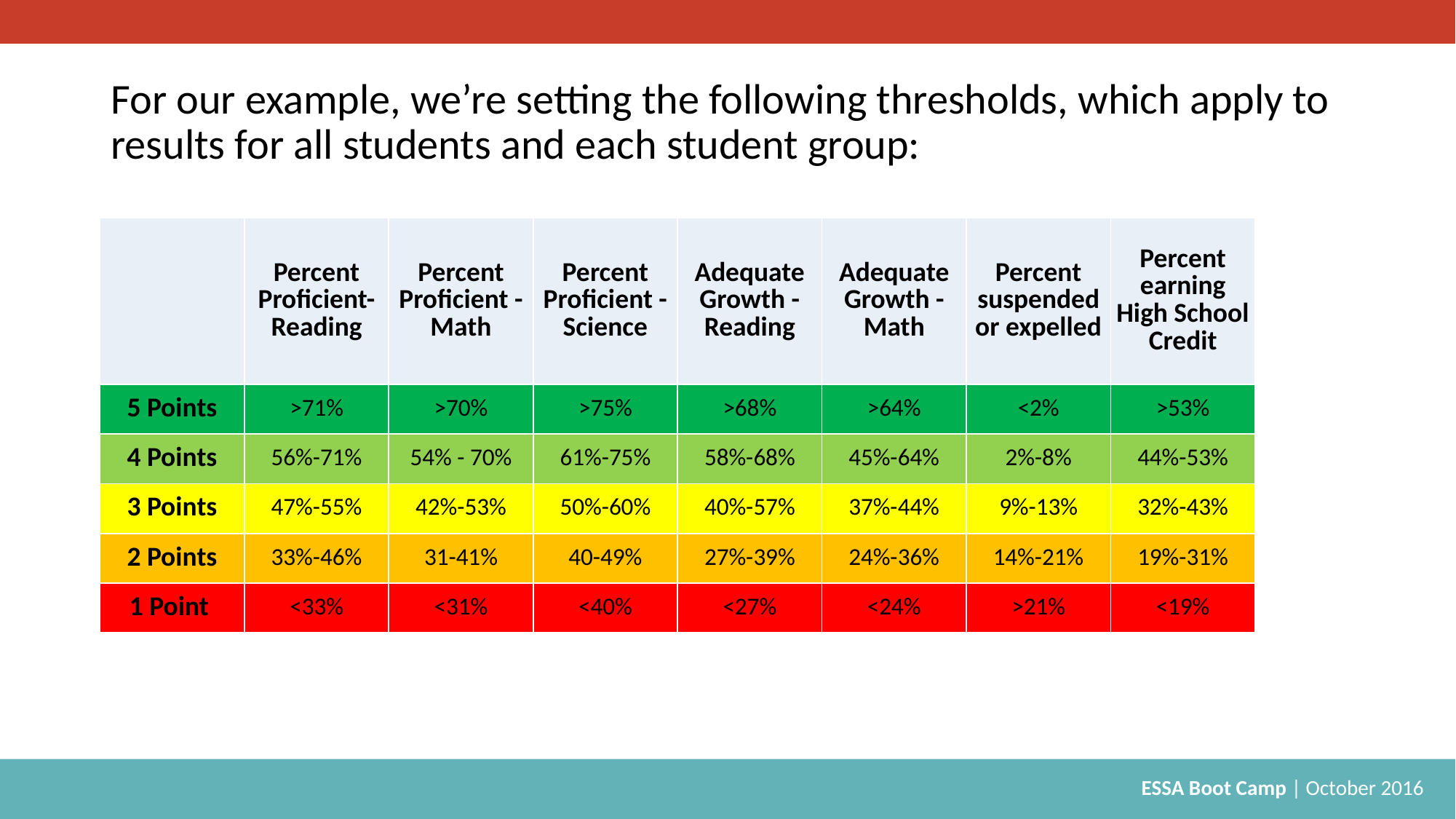

# For our example, we’re setting the following thresholds, which apply to results for all students and each student group:
|  | Percent Proficient- Reading | Percent Proficient - Math | Percent Proficient - Science | Adequate Growth - Reading | Adequate Growth - Math | Percent suspended or expelled | Percent earning High School Credit |
| --- | --- | --- | --- | --- | --- | --- | --- |
| 5 Points | >71% | >70% | >75% | >68% | >64% | <2% | >53% |
| 4 Points | 56%-71% | 54% - 70% | 61%-75% | 58%-68% | 45%-64% | 2%-8% | 44%-53% |
| 3 Points | 47%-55% | 42%-53% | 50%-60% | 40%-57% | 37%-44% | 9%-13% | 32%-43% |
| 2 Points | 33%-46% | 31-41% | 40-49% | 27%-39% | 24%-36% | 14%-21% | 19%-31% |
| 1 Point | <33% | <31% | <40% | <27% | <24% | >21% | <19% |